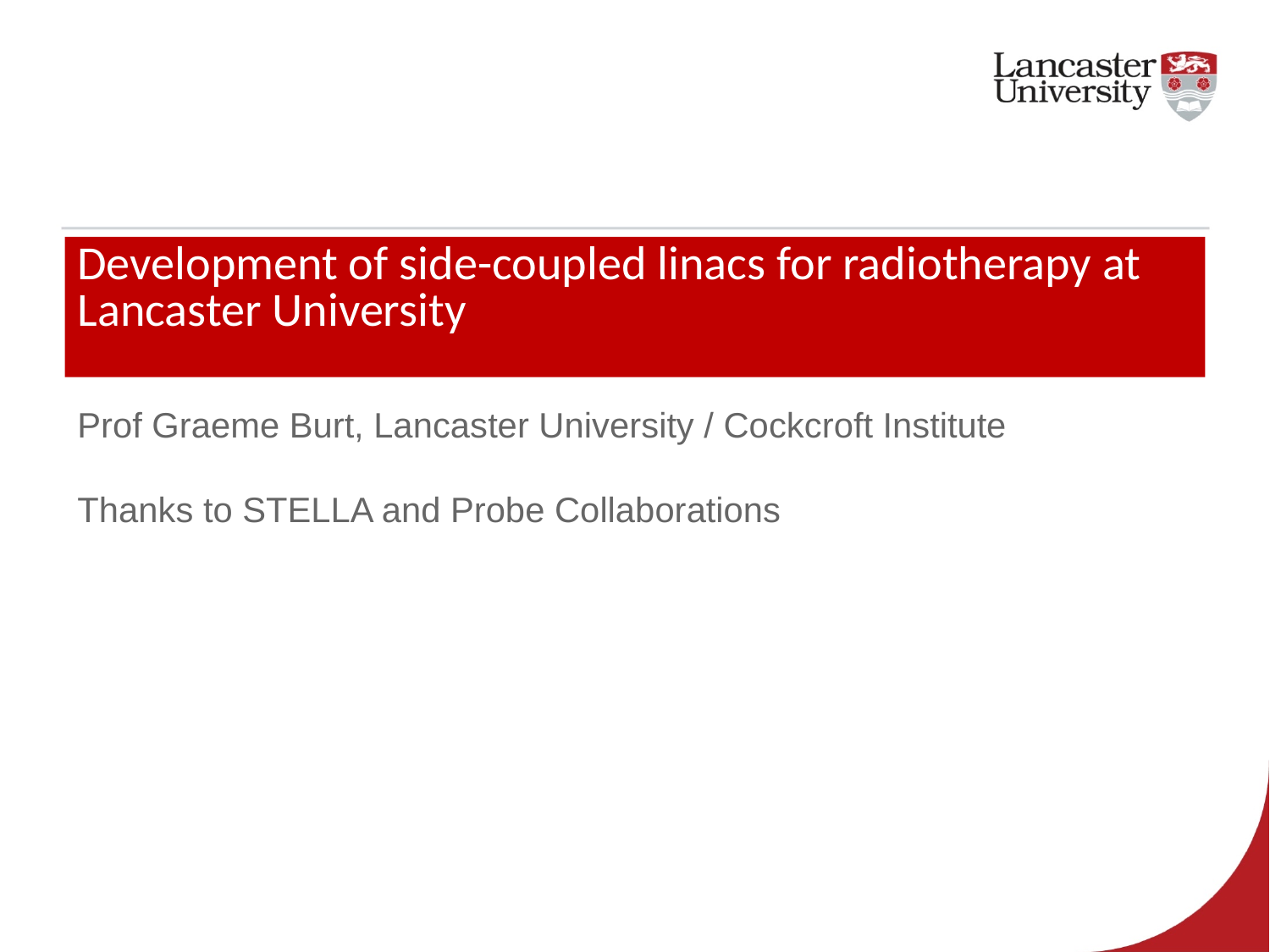

# Development of side-coupled linacs for radiotherapy at Lancaster University
Prof Graeme Burt, Lancaster University / Cockcroft Institute

Thanks to STELLA and Probe Collaborations